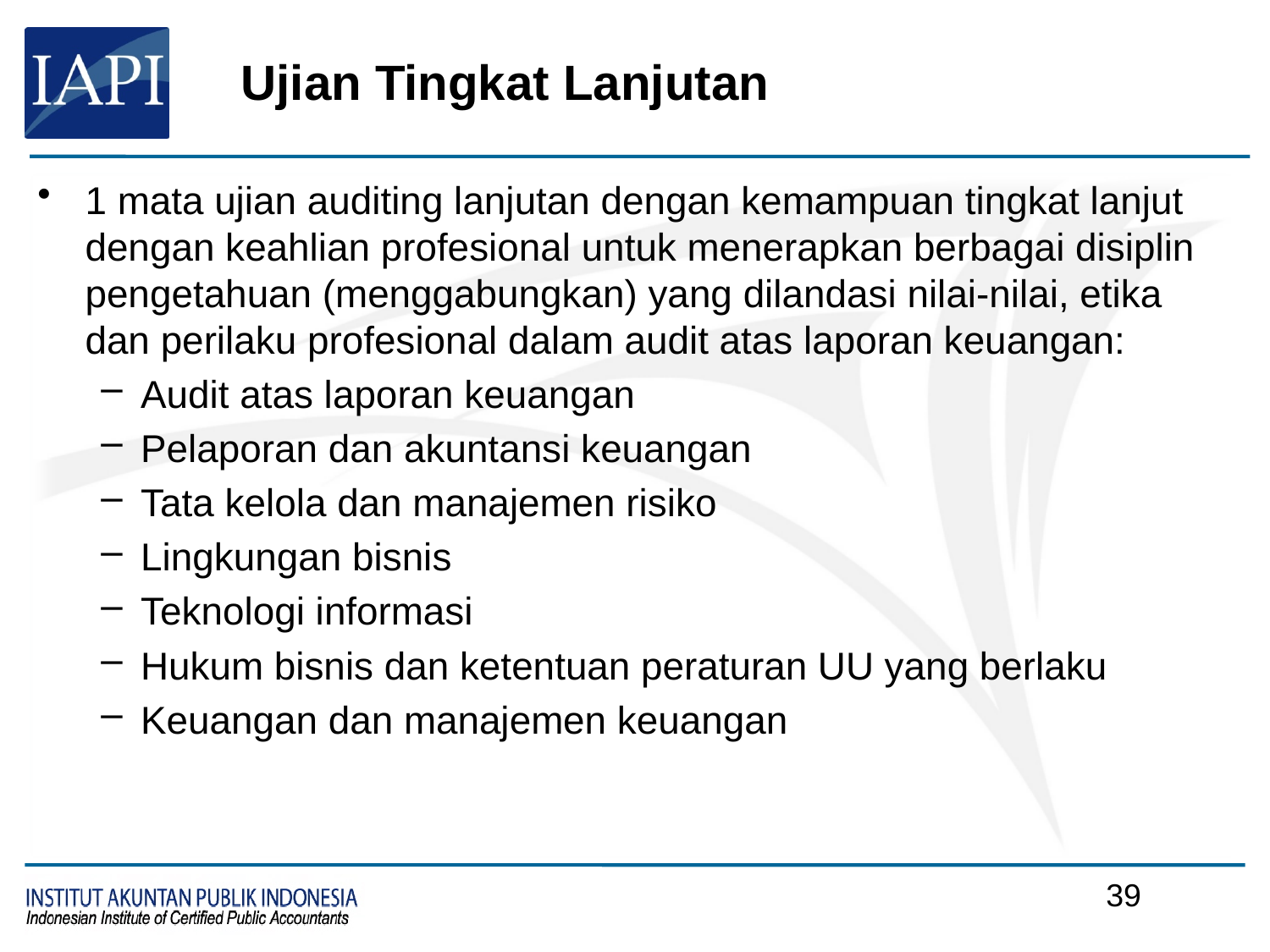

# Ujian Tingkat Lanjutan
1 mata ujian auditing lanjutan dengan kemampuan tingkat lanjut dengan keahlian profesional untuk menerapkan berbagai disiplin pengetahuan (menggabungkan) yang dilandasi nilai-nilai, etika dan perilaku profesional dalam audit atas laporan keuangan:
Audit atas laporan keuangan
Pelaporan dan akuntansi keuangan
Tata kelola dan manajemen risiko
Lingkungan bisnis
Teknologi informasi
Hukum bisnis dan ketentuan peraturan UU yang berlaku
Keuangan dan manajemen keuangan

39